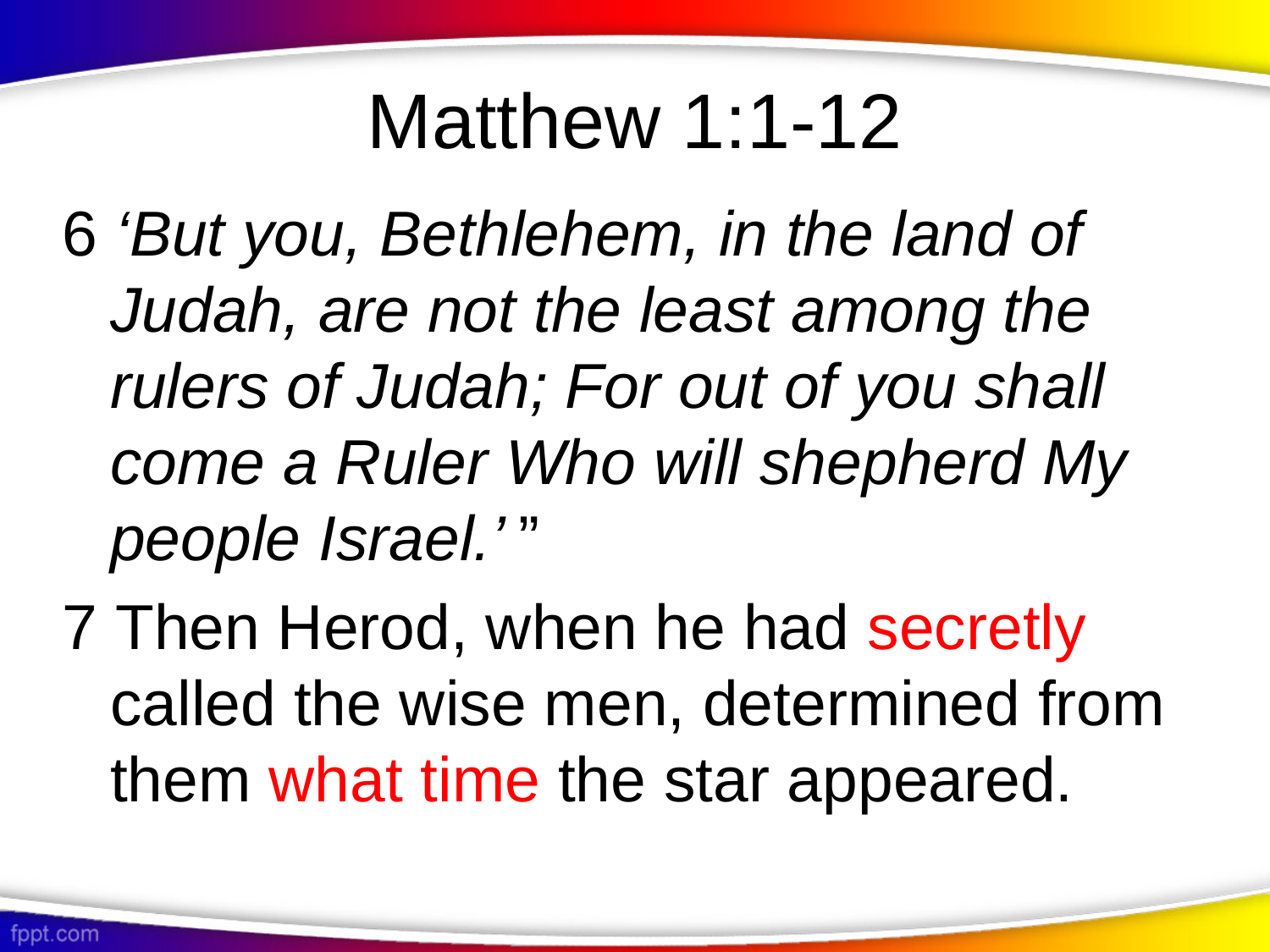

# Matthew 1:1-12
6 ​‘​But you, Bethlehem, in the land of Judah, ​​are not the least among the rulers of Judah; ​​For out of you shall come a Ruler ​​Who will shepherd My people Israel.’ ”​
7 Then Herod, when he had secretly called the wise men, determined from them what time the star appeared.